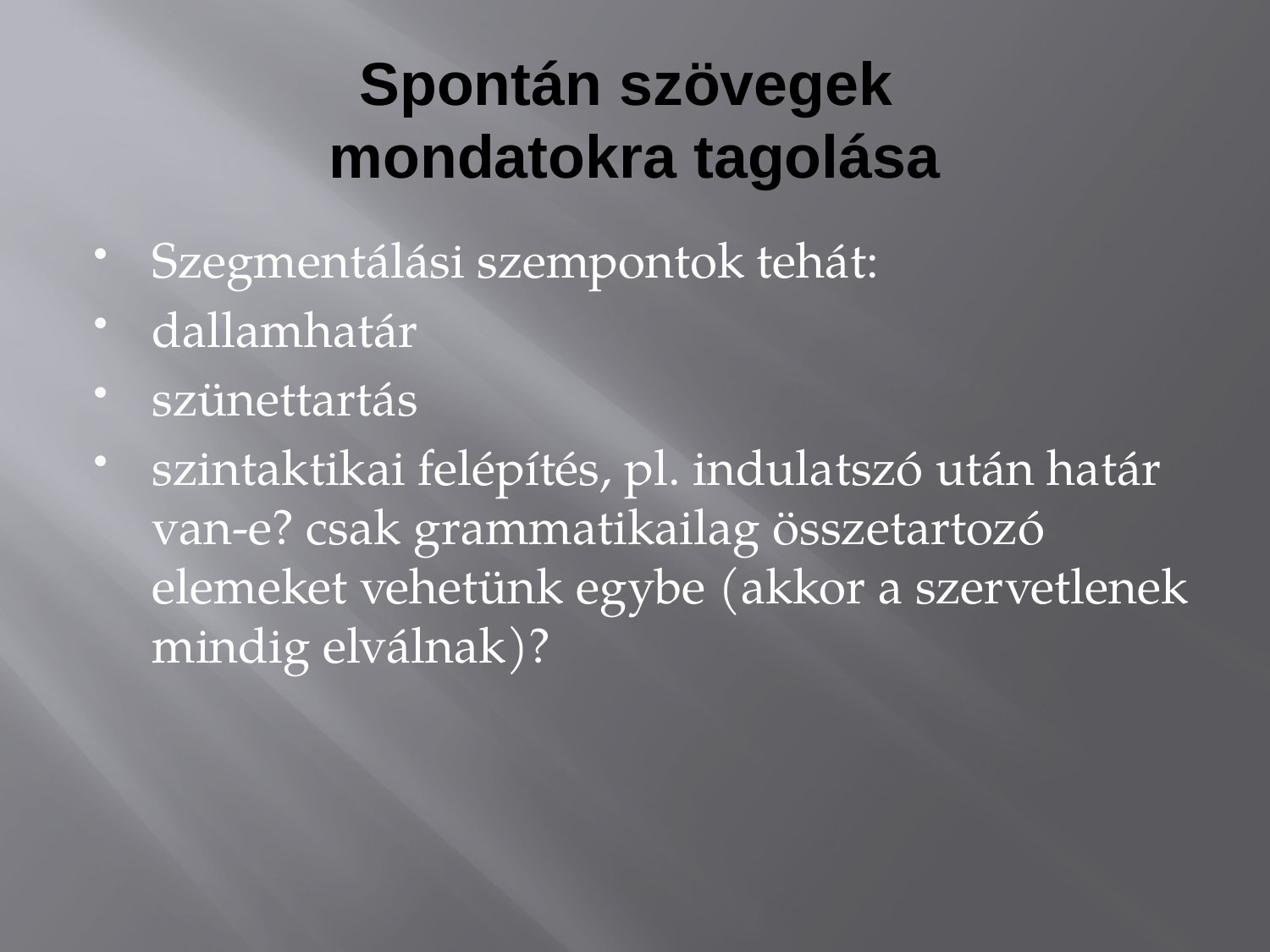

# Spontán szövegek mondatokra tagolása
Szegmentálási szempontok tehát:
dallamhatár
szünettartás
szintaktikai felépítés, pl. indulatszó után határ van-e? csak grammatikailag összetartozó elemeket vehetünk egybe (akkor a szervetlenek mindig elválnak)?